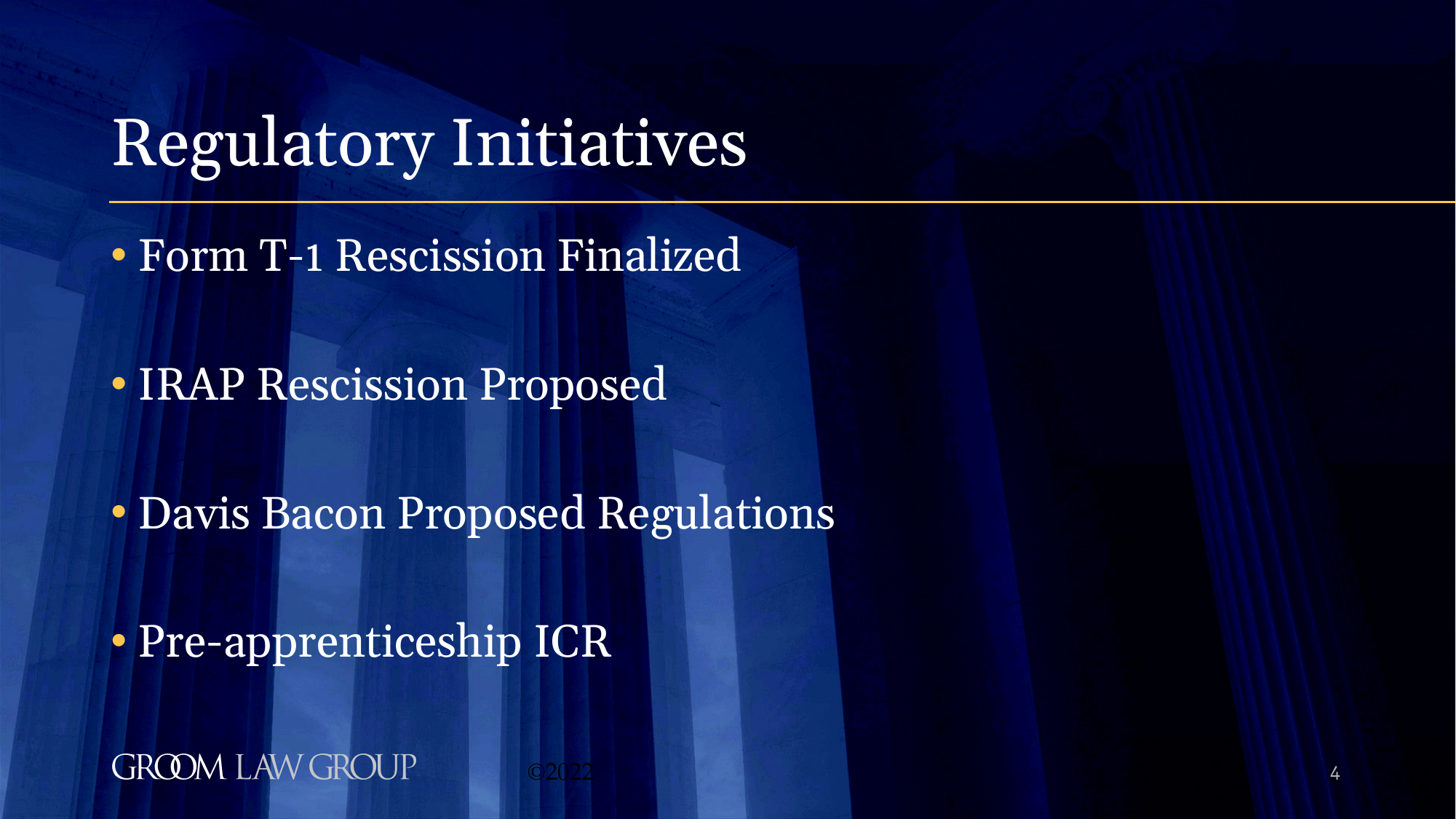

# Regulatory Initiatives
Form T-1 Rescission Finalized

IRAP Rescission Proposed

Davis Bacon Proposed Regulations

Pre-apprenticeship ICR
4
©2022